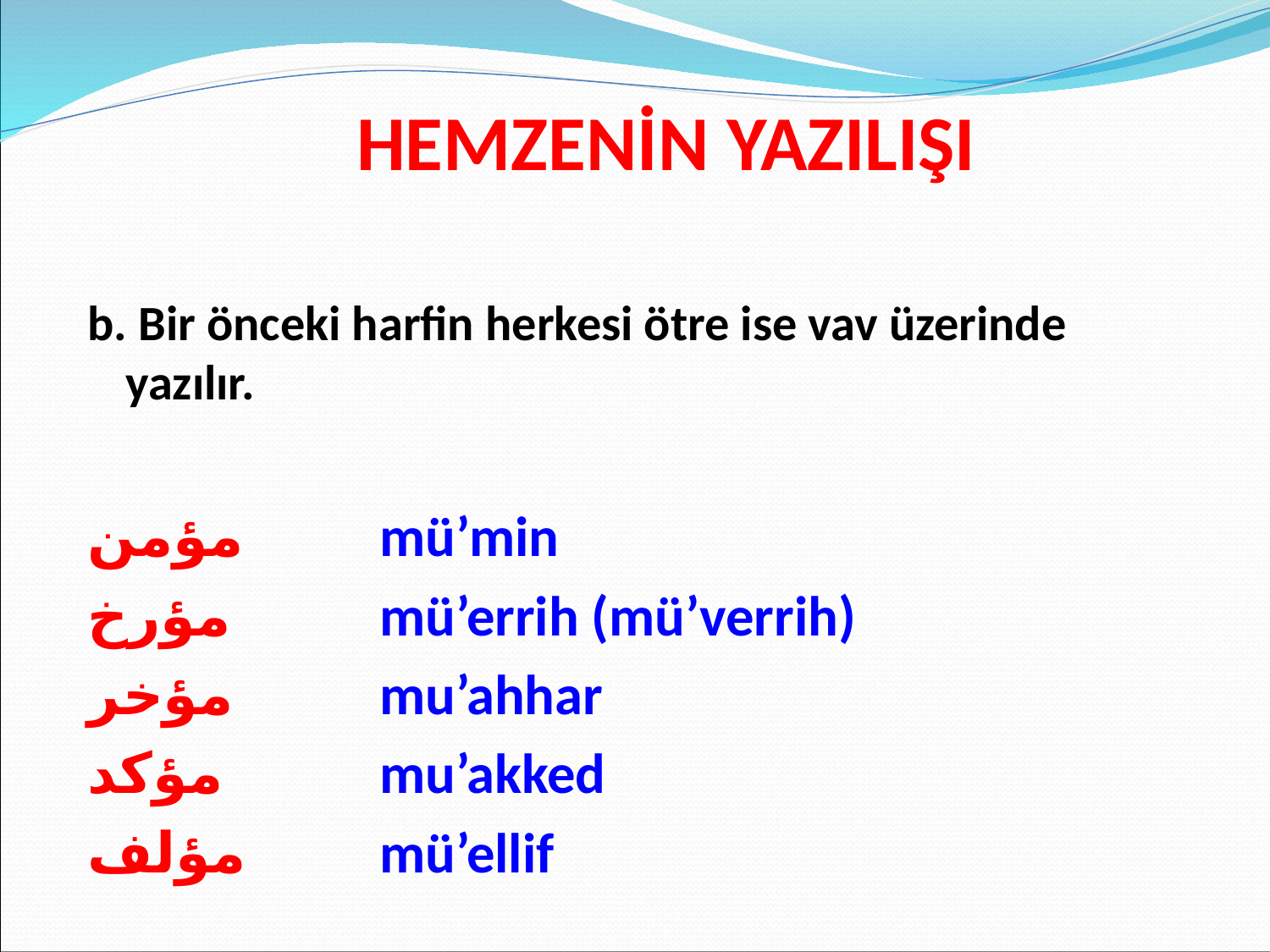

# HEMZENİN YAZILIŞI

b. Bir önceki harfin herkesi ötre ise vav üzerinde yazılır.

مؤمن		mü’min
مؤرخ		mü’errih (mü’verrih)
مؤخر		mu’ahhar
مؤكد		mu’akked
مؤلف		mü’ellif